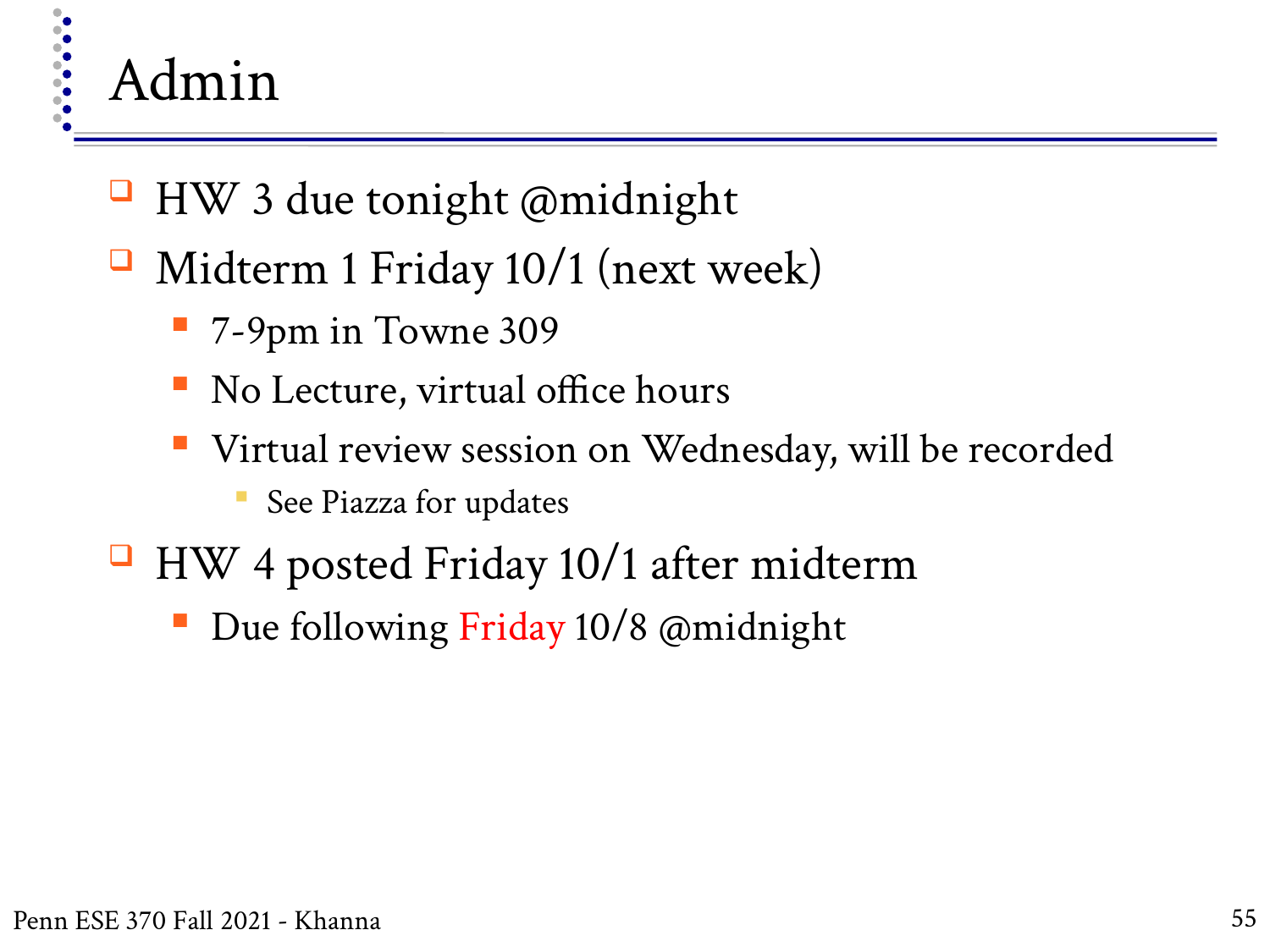

# Admin
HW 3 due tonight @midnight
Midterm 1 Friday 10/1 (next week)
7-9pm in Towne 309
No Lecture, virtual office hours
Virtual review session on Wednesday, will be recorded
See Piazza for updates
HW 4 posted Friday 10/1 after midterm
Due following Friday 10/8 @midnight

Penn ESE 370 Fall 2021 - Khanna
55